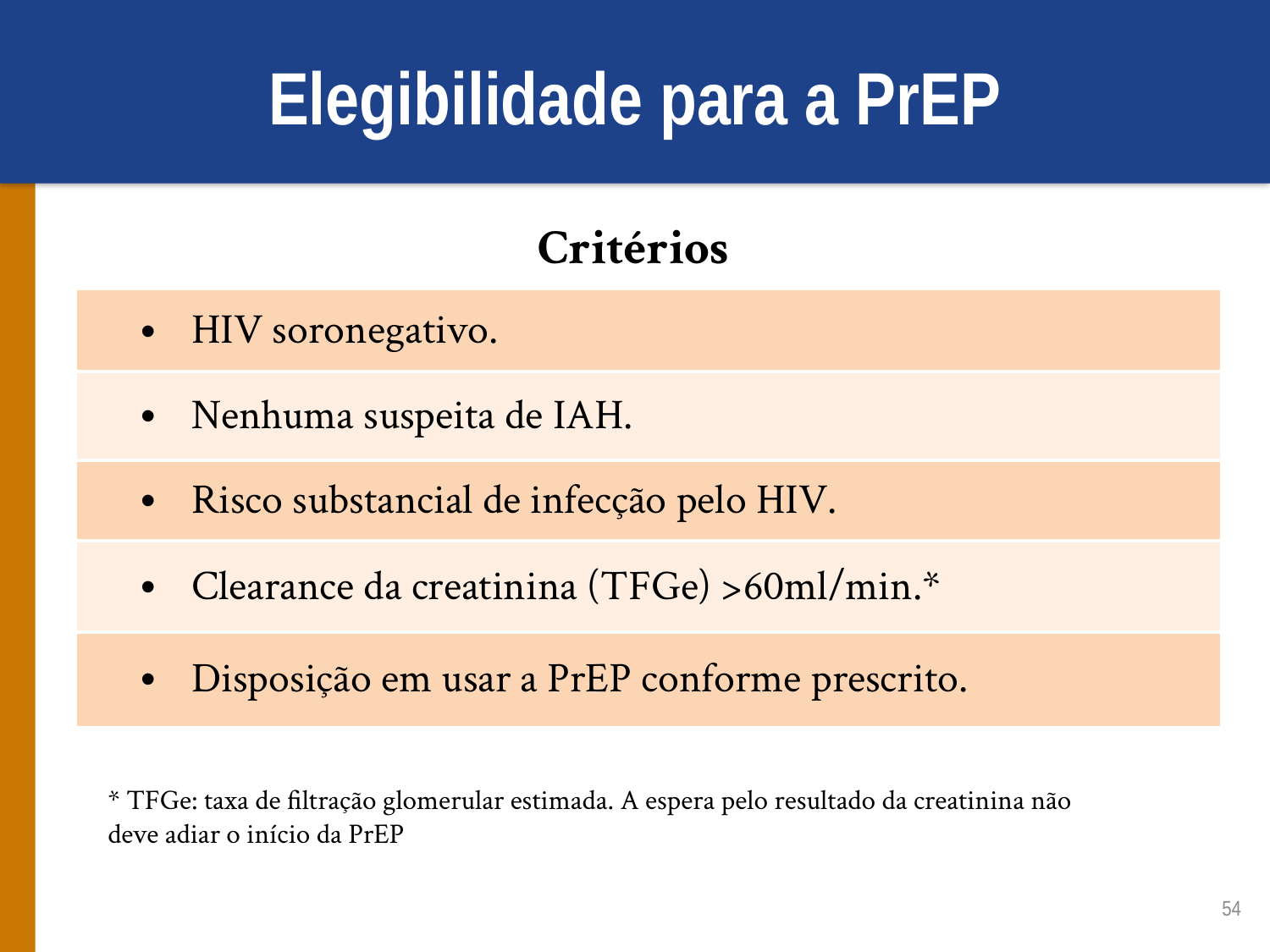

# Elegibilidade para a PrEP
Critérios

| HIV soronegativo. |
| --- |
| Nenhuma suspeita de IAH. |
| Risco substancial de infecção pelo HIV. |
| Clearance da creatinina (TFGe) >60ml/min.\* |
| Disposição em usar a PrEP conforme prescrito. |
* TFGe: taxa de filtração glomerular estimada. A espera pelo resultado da creatinina não deve adiar o início da PrEP
54